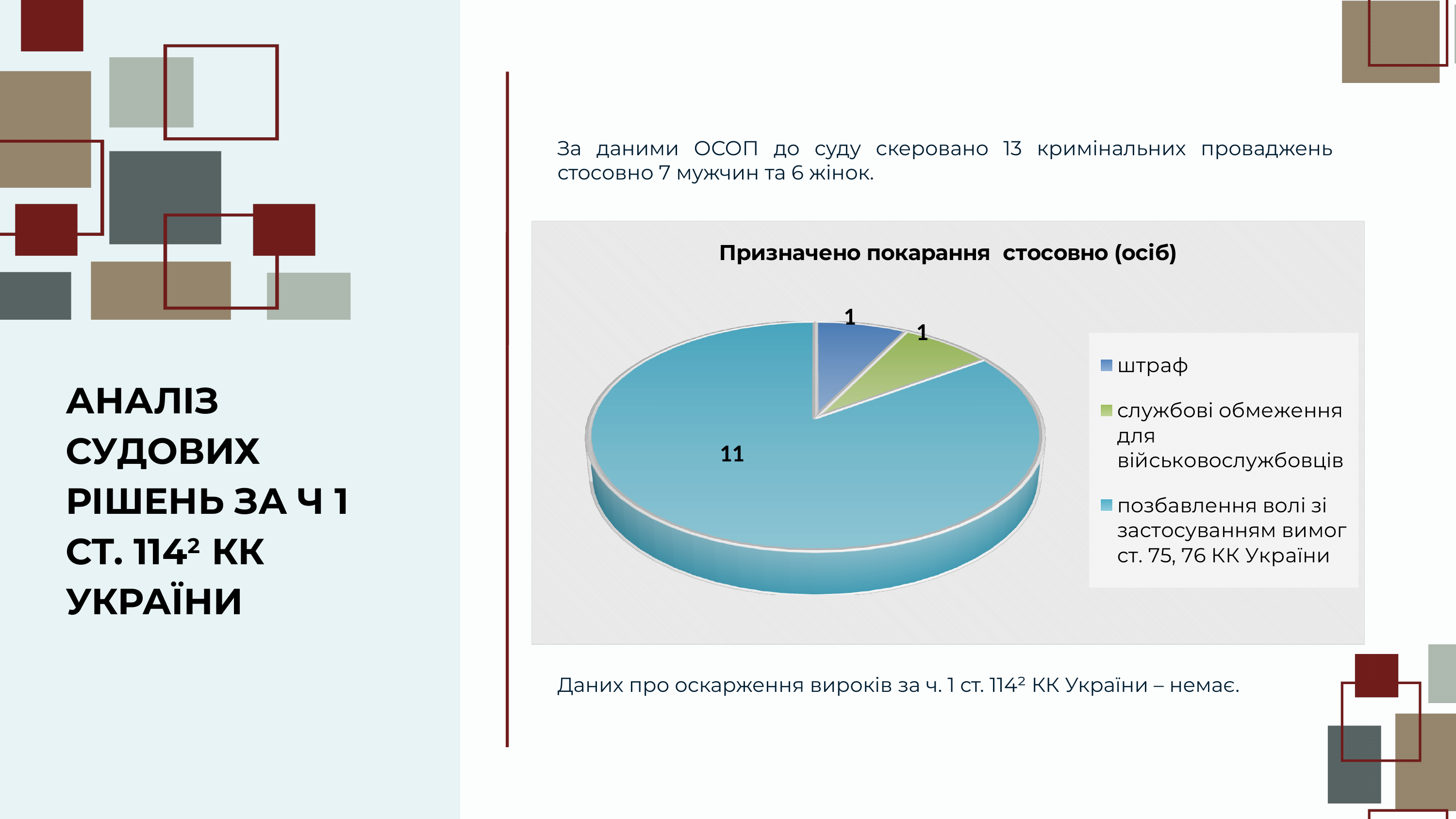

За даними ОСОП до суду скеровано 13 кримінальних проваджень стосовно 7 мужчин та 6 жінок.

[unsupported chart]

1
1
АНАЛІЗ СУДОВИХ РІШЕНЬ ЗА Ч 1
СТ. 1142  КК УКРАЇНИ
11

Даних про оскарження вироків за ч. 1 ст. 114² КК України – немає.